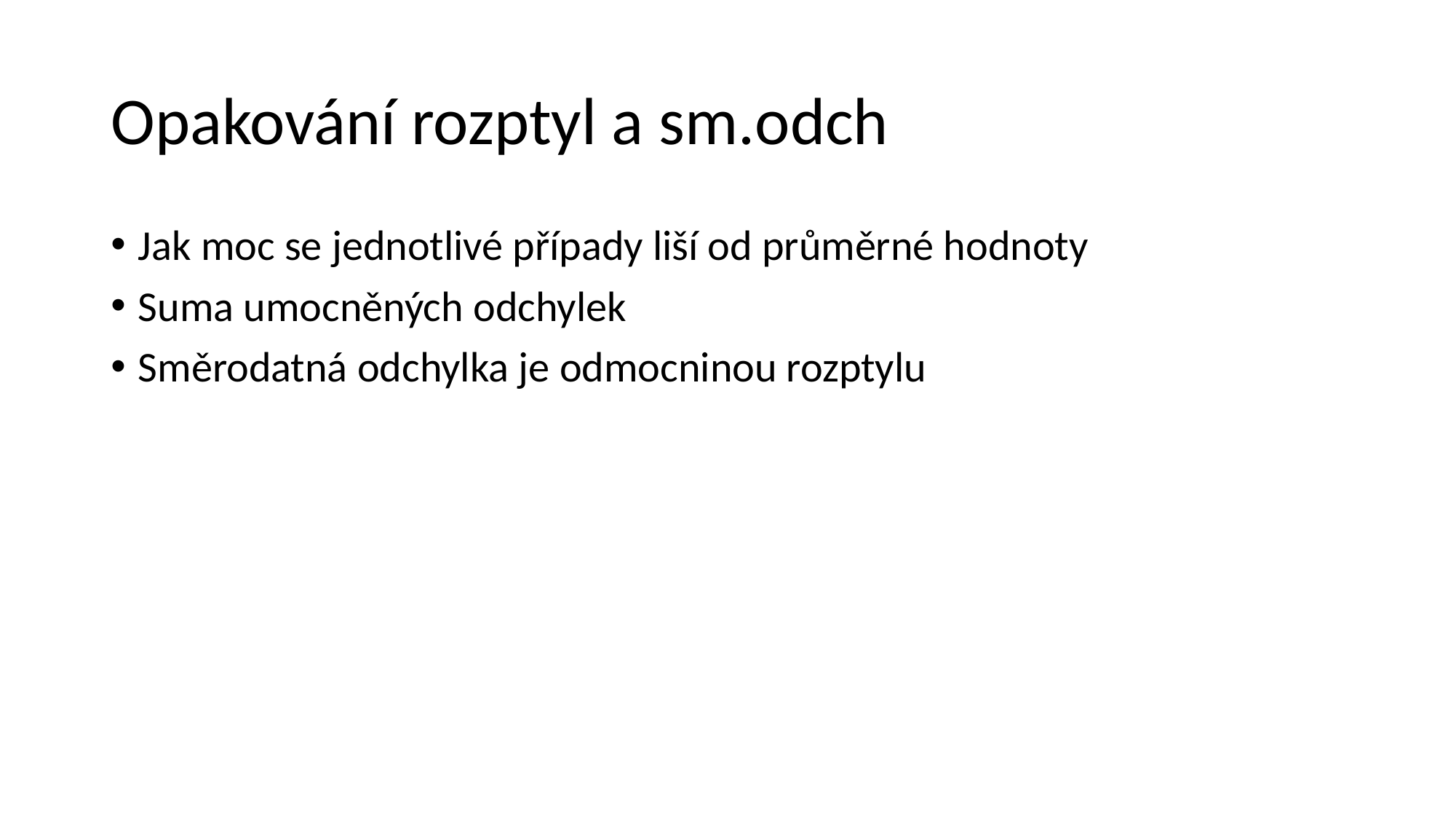

# Opakování rozptyl a sm.odch
Jak moc se jednotlivé případy liší od průměrné hodnoty
Suma umocněných odchylek
Směrodatná odchylka je odmocninou rozptylu